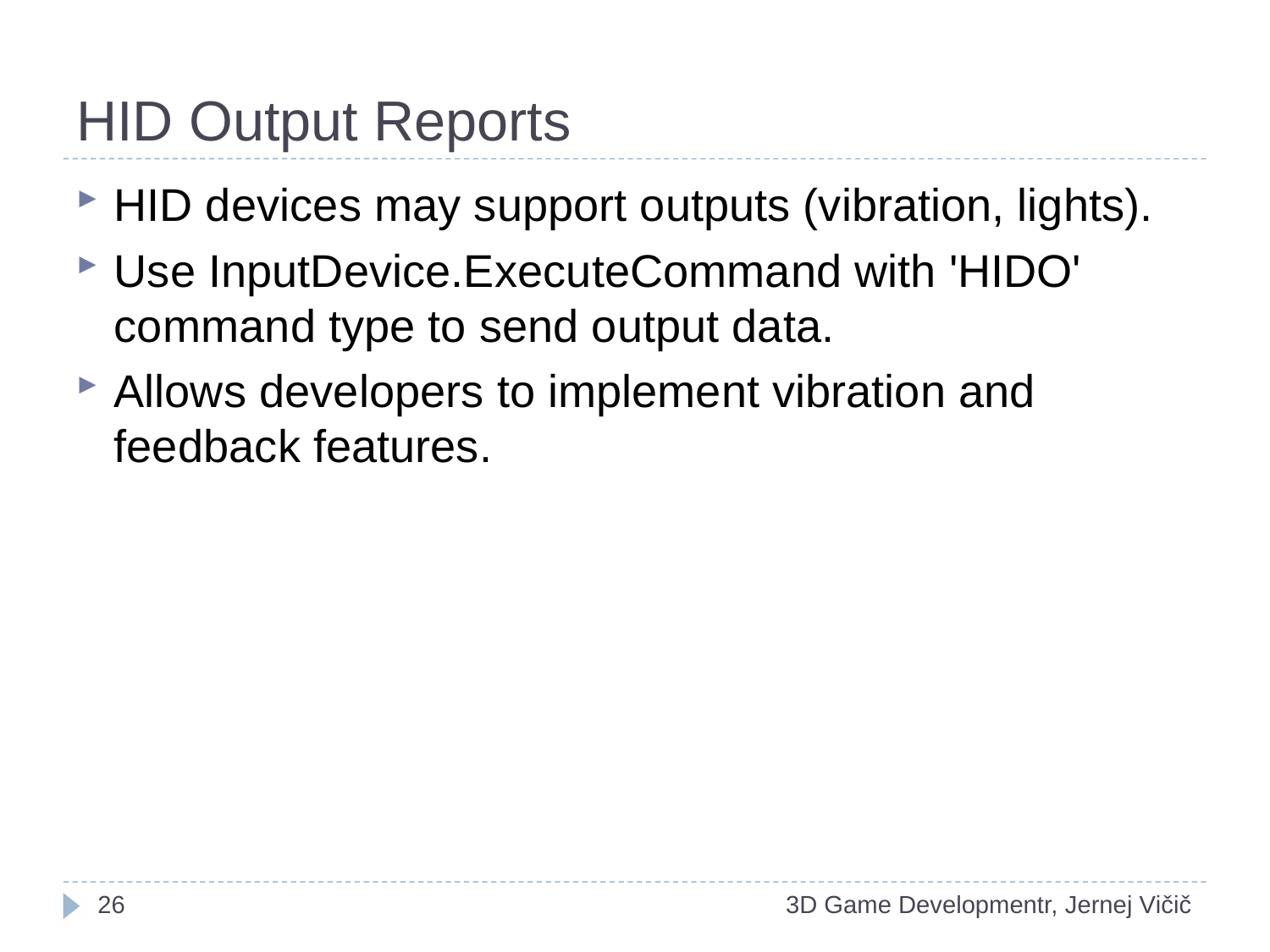

# HID Output Reports
HID devices may support outputs (vibration, lights).
Use InputDevice.ExecuteCommand with 'HIDO' command type to send output data.
Allows developers to implement vibration and feedback features.
26
3D Game Developmentr, Jernej Vičič